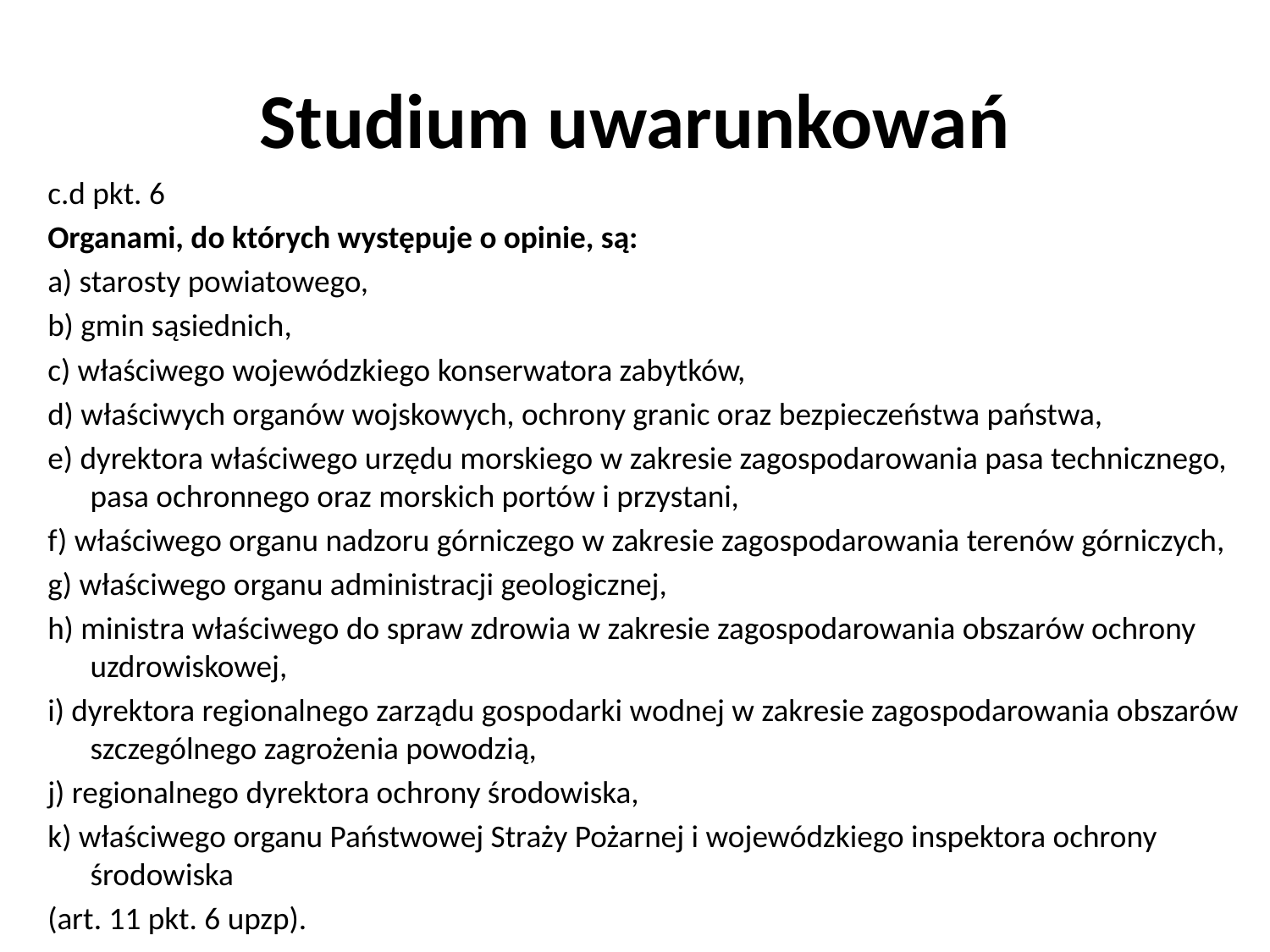

# Studium uwarunkowań
c.d pkt. 6
Organami, do których występuje o opinie, są:
a) starosty powiatowego,
b) gmin sąsiednich,
c) właściwego wojewódzkiego konserwatora zabytków,
d) właściwych organów wojskowych, ochrony granic oraz bezpieczeństwa państwa,
e) dyrektora właściwego urzędu morskiego w zakresie zagospodarowania pasa technicznego, pasa ochronnego oraz morskich portów i przystani,
f) właściwego organu nadzoru górniczego w zakresie zagospodarowania terenów górniczych,
g) właściwego organu administracji geologicznej,
h) ministra właściwego do spraw zdrowia w zakresie zagospodarowania obszarów ochrony uzdrowiskowej,
i) dyrektora regionalnego zarządu gospodarki wodnej w zakresie zagospodarowania obszarów szczególnego zagrożenia powodzią,
j) regionalnego dyrektora ochrony środowiska,
k) właściwego organu Państwowej Straży Pożarnej i wojewódzkiego inspektora ochrony środowiska
(art. 11 pkt. 6 upzp).